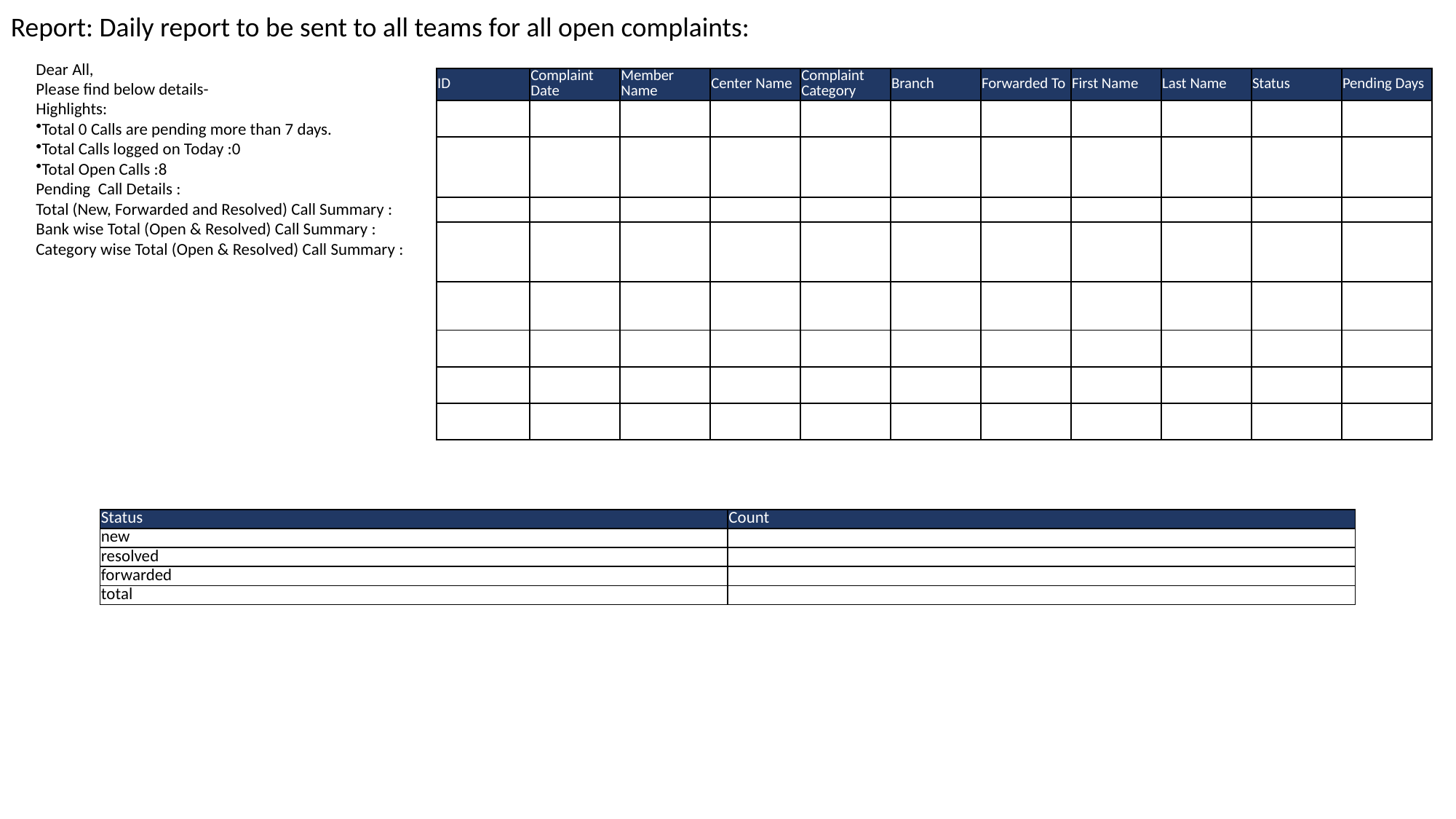

Report: Daily report to be sent to all teams for all open complaints:
Dear All,
Please find below details-
Highlights:
Total 0 Calls are pending more than 7 days.
Total Calls logged on Today :0
Total Open Calls :8
Pending  Call Details :
Total (New, Forwarded and Resolved) Call Summary :
Bank wise Total (Open & Resolved) Call Summary :
Category wise Total (Open & Resolved) Call Summary :
| ID | Complaint Date | Member Name | Center Name | Complaint Category | Branch | Forwarded To | First Name | Last Name | Status | Pending Days |
| --- | --- | --- | --- | --- | --- | --- | --- | --- | --- | --- |
|  |  |  |  |  |  |  |  |  |  |  |
|  |  |  |  |  |  |  |  |  |  |  |
|  |  |  |  |  |  |  |  |  |  |  |
|  |  |  |  |  |  |  |  |  |  |  |
|  |  |  |  |  |  |  |  |  |  |  |
|  |  |  |  |  |  |  |  |  |  |  |
|  |  |  |  |  |  |  |  |  |  |  |
|  |  |  |  |  |  |  |  |  |  |  |
|  |
| --- |
| Status | Count |
| --- | --- |
| new |  |
| resolved |  |
| forwarded |  |
| total |  |